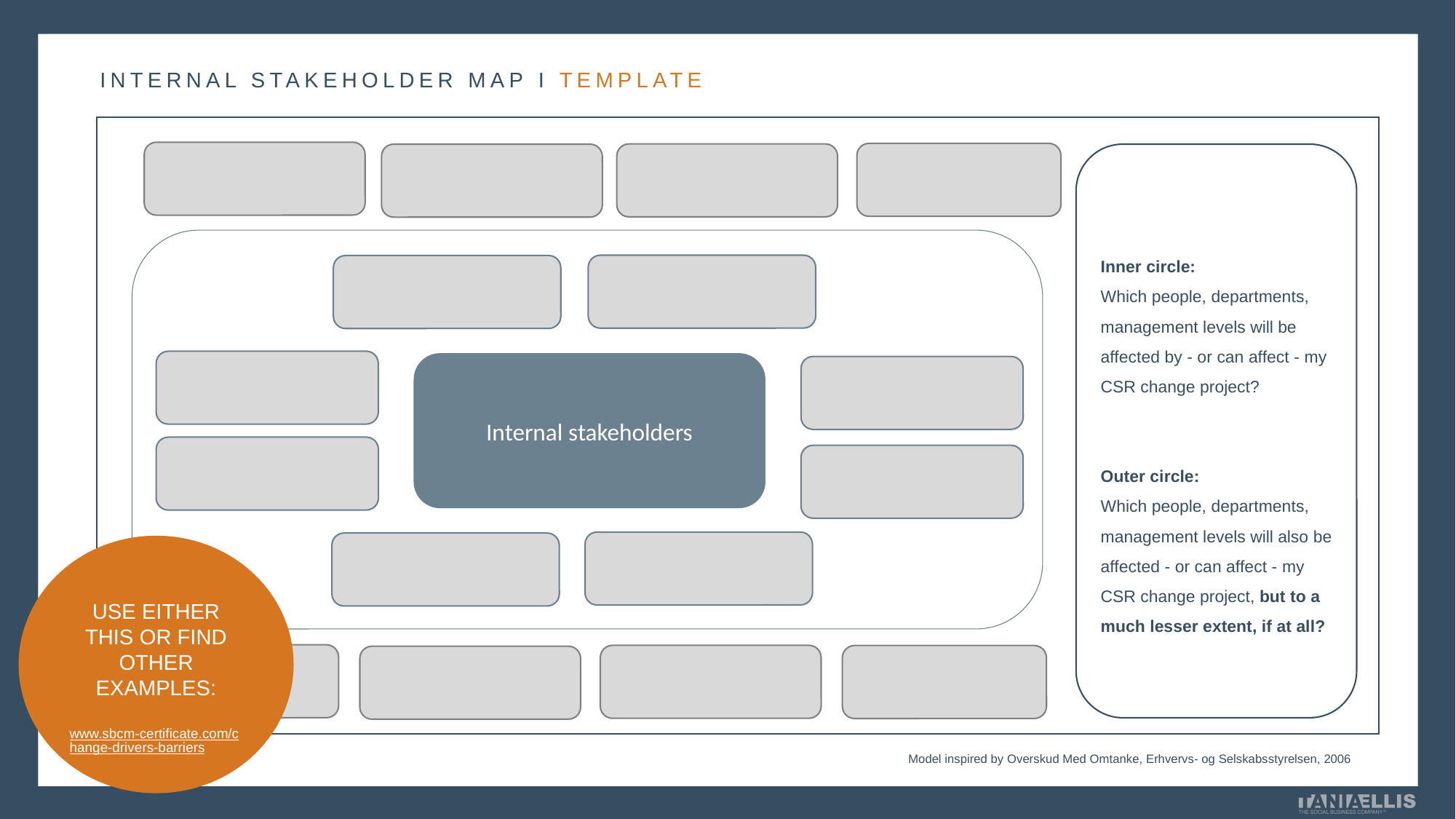

INTERNAL STAKEHOLDER MAP I TEMPLATE

Inner circle:
Which people, departments, management levels will be affected by - or can affect - my CSR change project?

Outer circle:
Which people, departments, management levels will also be affected - or can affect - my CSR change project, but to a much lesser extent, if at all?

Internal stakeholders

USE EITHER THIS OR FIND OTHER EXAMPLES:

www.sbcm-certificate.com/change-drivers-barriers

Model inspired by Overskud Med Omtanke, Erhvervs- og Selskabsstyrelsen, 2006